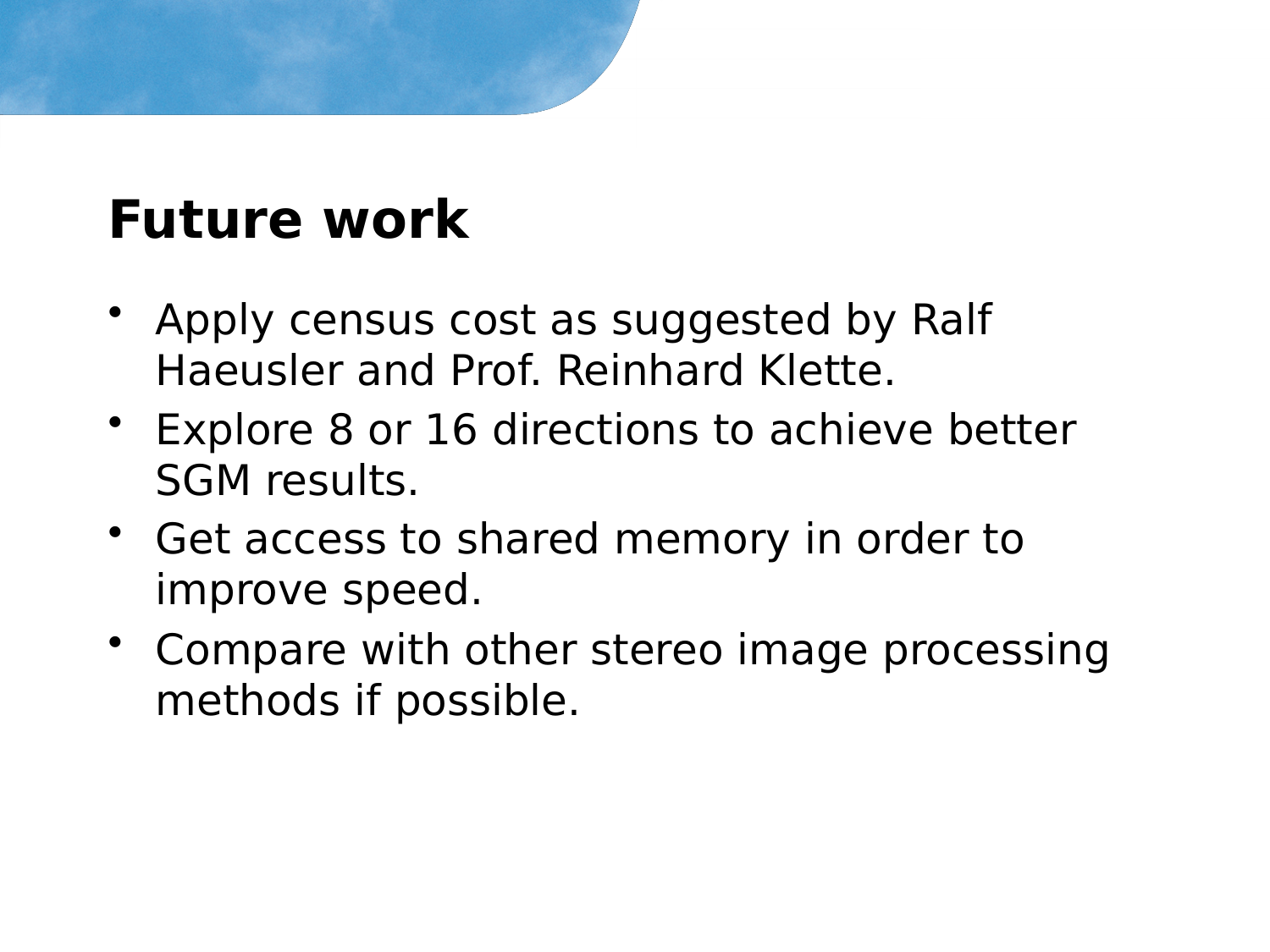

# Future work
Apply census cost as suggested by Ralf Haeusler and Prof. Reinhard Klette.
Explore 8 or 16 directions to achieve better SGM results.
Get access to shared memory in order to improve speed.
Compare with other stereo image processing methods if possible.